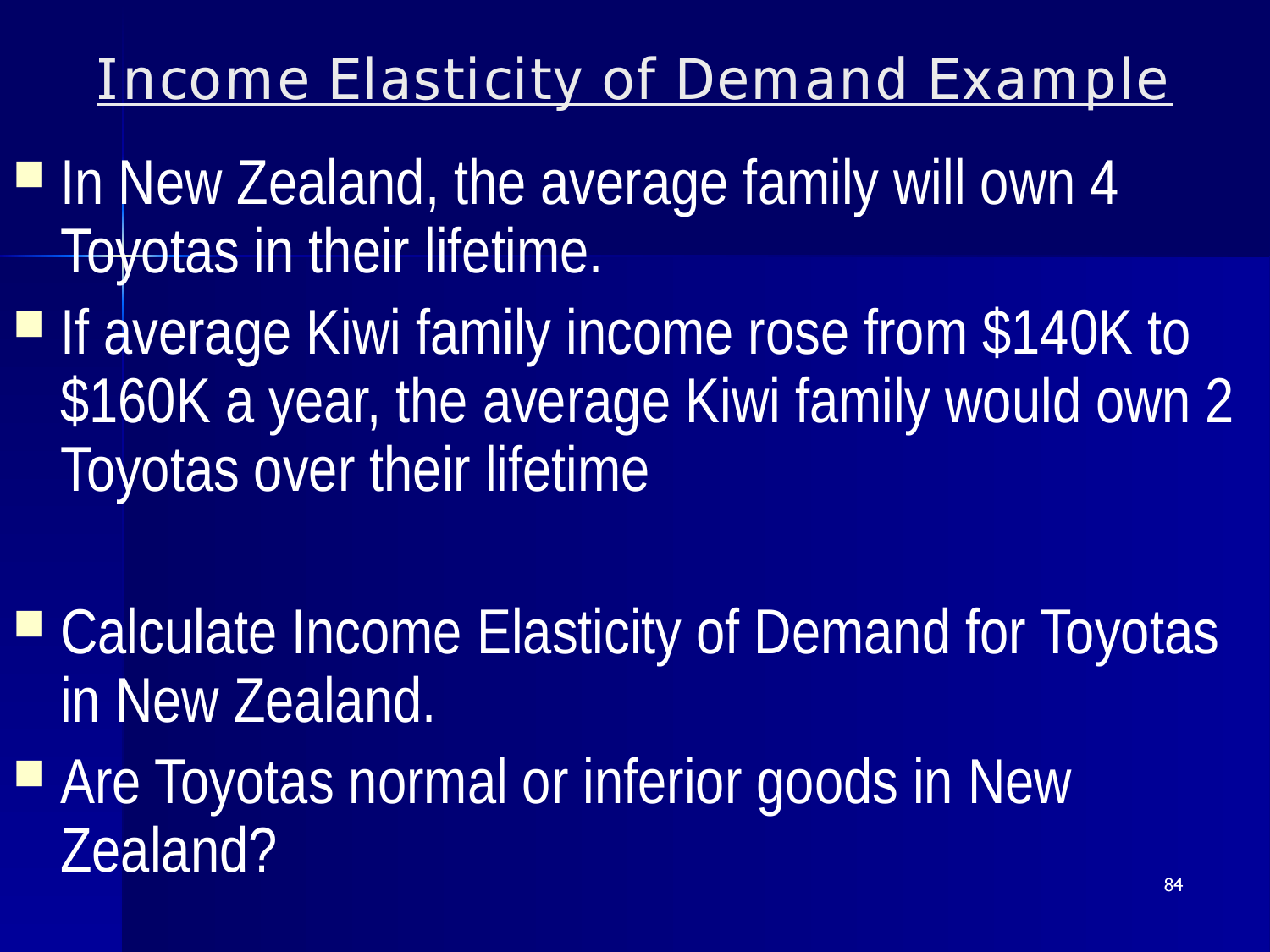

# Income Elasticity of Demand Example
In New Zealand, the average family will own 4 Toyotas in their lifetime.
If average Kiwi family income rose from $140K to $160K a year, the average Kiwi family would own 2 Toyotas over their lifetime

Calculate Income Elasticity of Demand for Toyotas in New Zealand.
Are Toyotas normal or inferior goods in New Zealand?
84